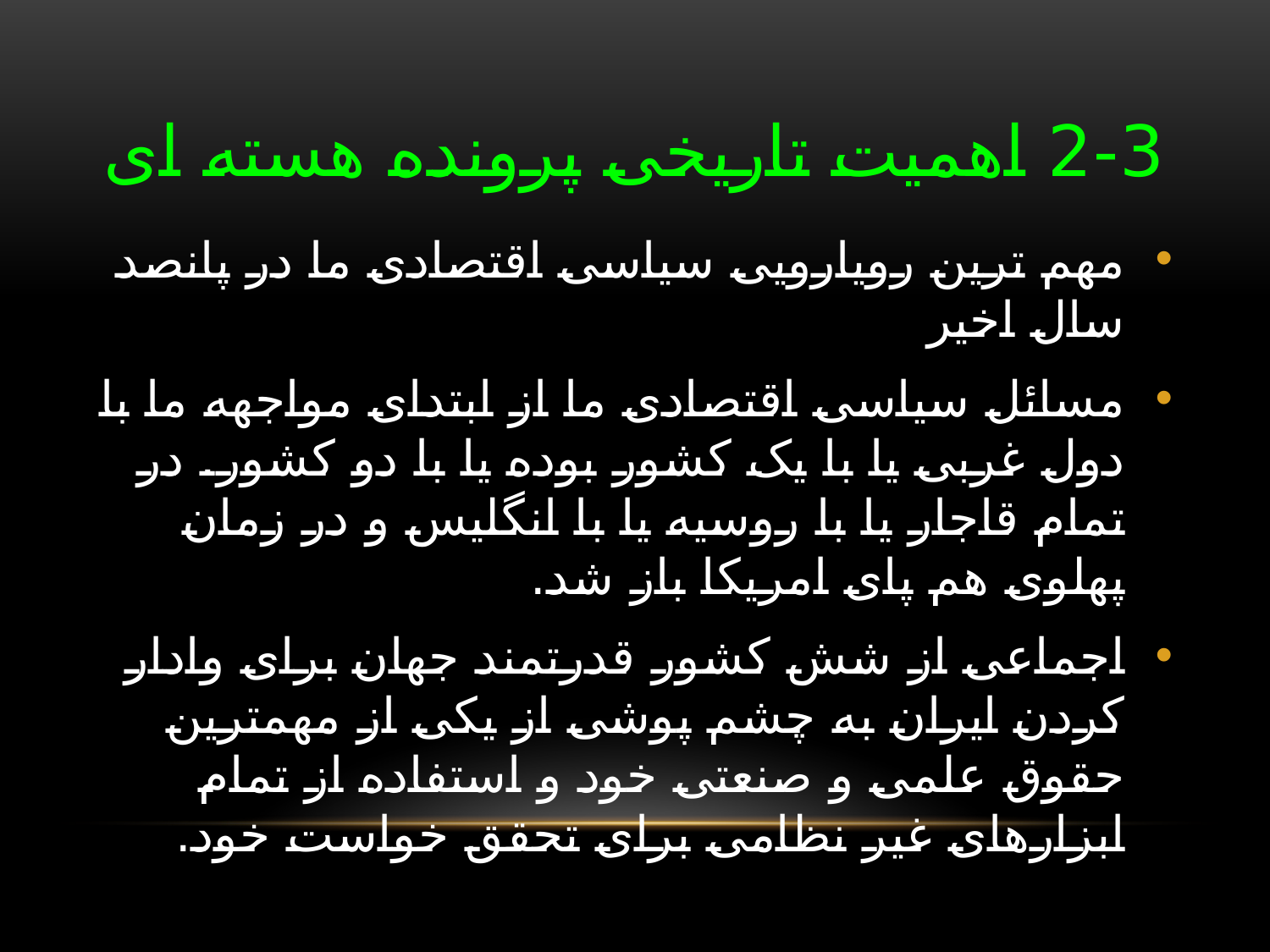

# 2-3 اهمیت تاریخی پرونده هسته ای
مهم ترین رویارویی سیاسی اقتصادی ما در پانصد سال اخیر
مسائل سیاسی اقتصادی ما از ابتدای مواجهه ما با دول غربی یا با یک کشور بوده یا با دو کشور. در تمام قاجار یا با روسیه یا با انگلیس و در زمان پهلوی هم پای امریکا باز شد.
اجماعی از شش کشور قدرتمند جهان برای وادار کردن ایران به چشم پوشی از یکی از مهمترین حقوق علمی و صنعتی خود و استفاده از تمام ابزارهای غیر نظامی برای تحقق خواست خود.